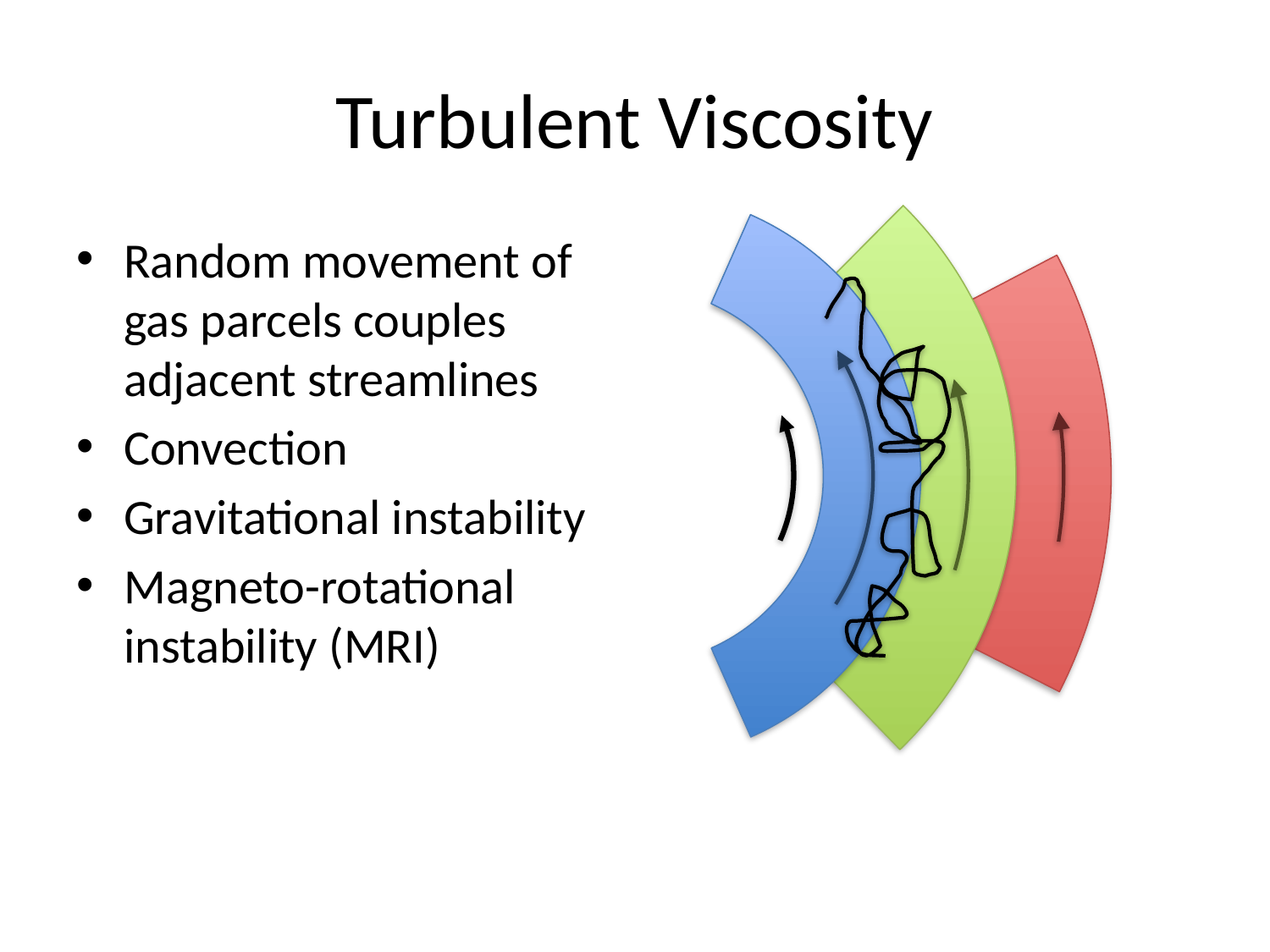

# Turbulent Viscosity

Random movement of gas parcels couples adjacent streamlines
Convection
Gravitational instability
Magneto-rotational instability (MRI)